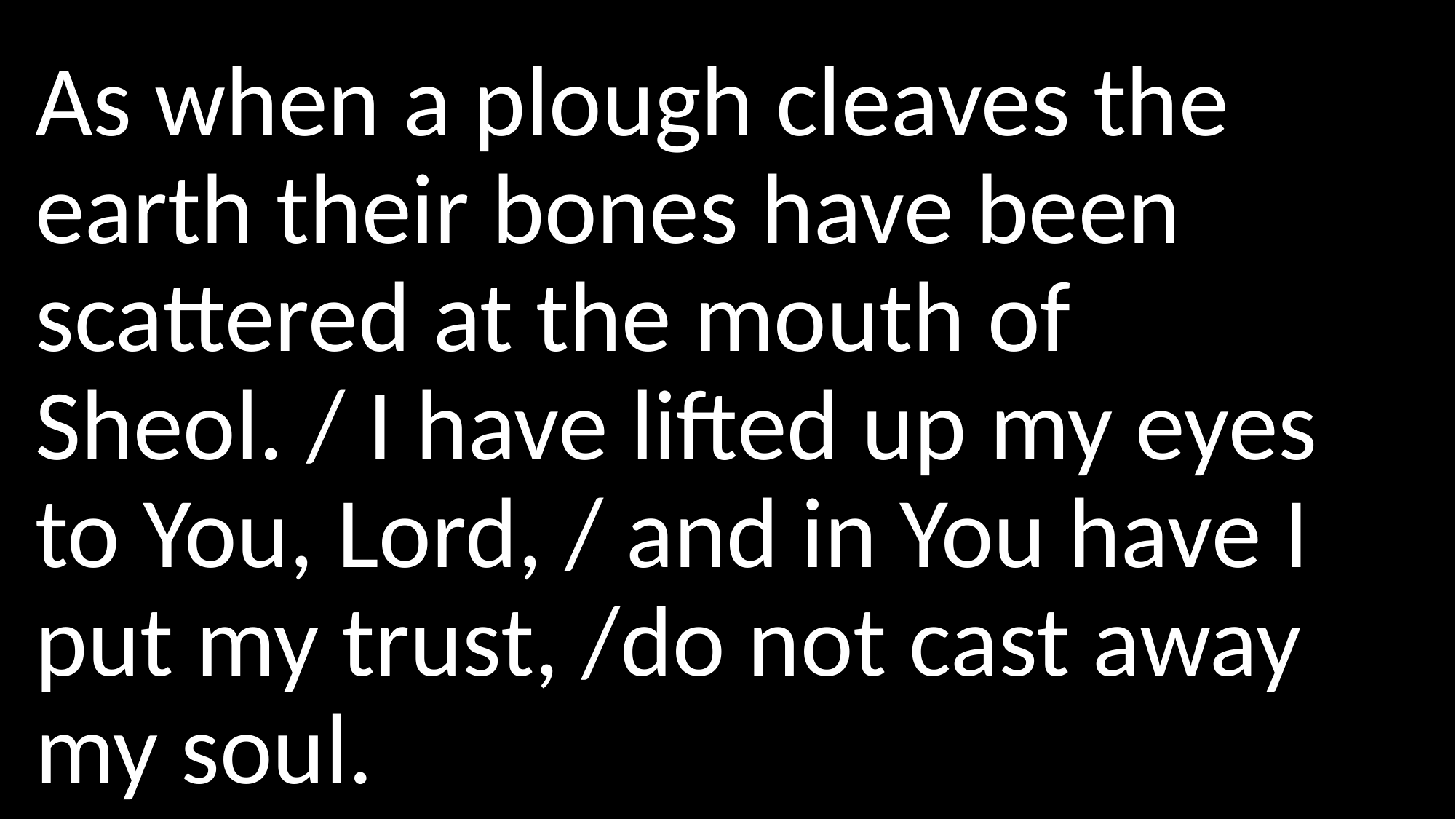

As when a plough cleaves the earth their bones have been scattered at the mouth of Sheol. / I have lifted up my eyes to You, Lord, / and in You have I put my trust, /do not cast away my soul.